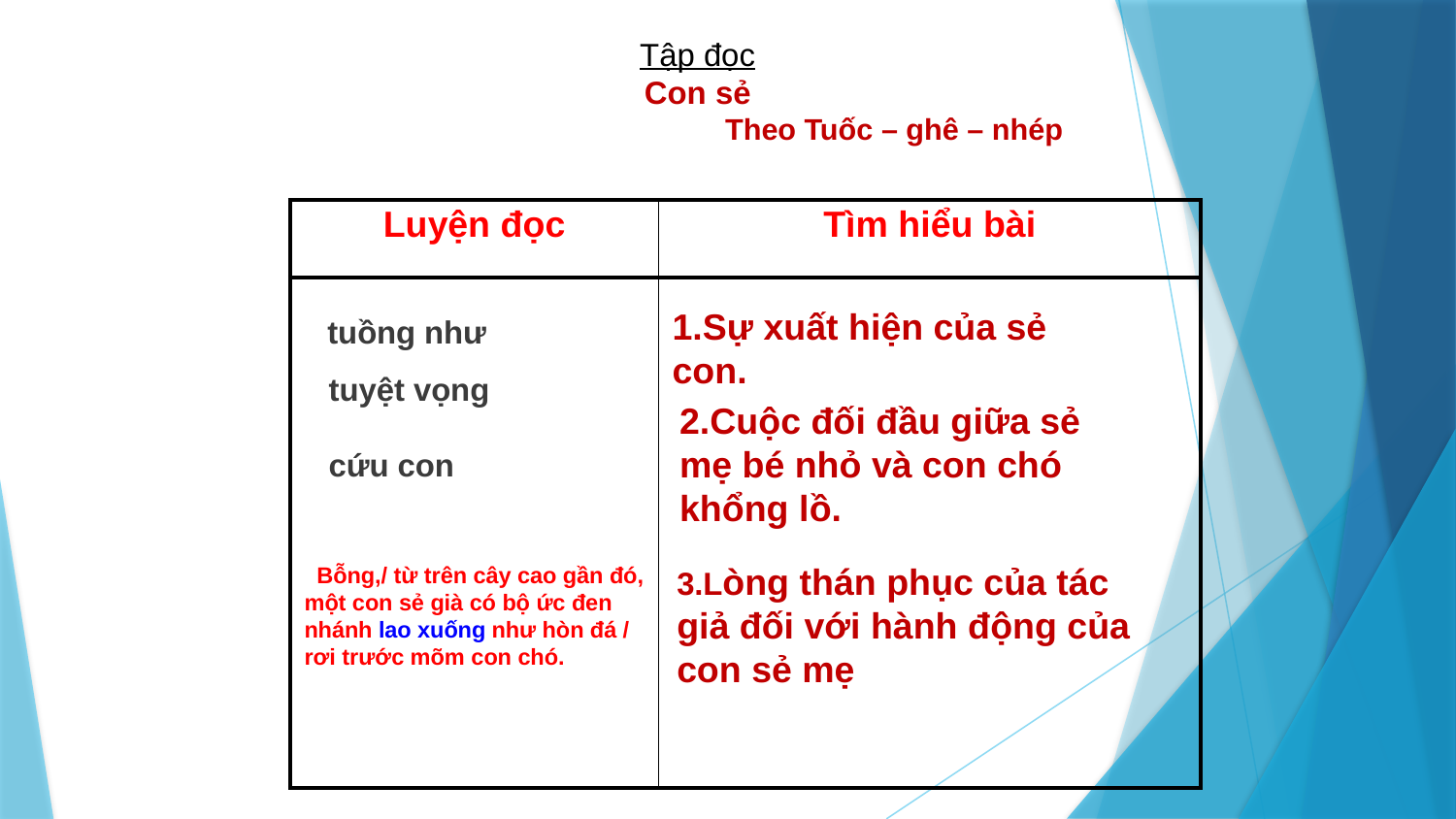

Tập đọc
Con sẻ
Theo Tuốc – ghê – nhép
| Luyện đọc | Tìm hiểu bài |
| --- | --- |
|  |  |
1.Sự xuất hiện của sẻ con.
tuồng như
tuyệt vọng
2.Cuộc đối đầu giữa sẻ mẹ bé nhỏ và con chó khổng lồ.
cứu con
3.Lòng thán phục của tác giả đối với hành động của con sẻ mẹ
  Bỗng,/ từ trên cây cao gần đó, một con sẻ già có bộ ức đen nhánh lao xuống như hòn đá / rơi trước mõm con chó.